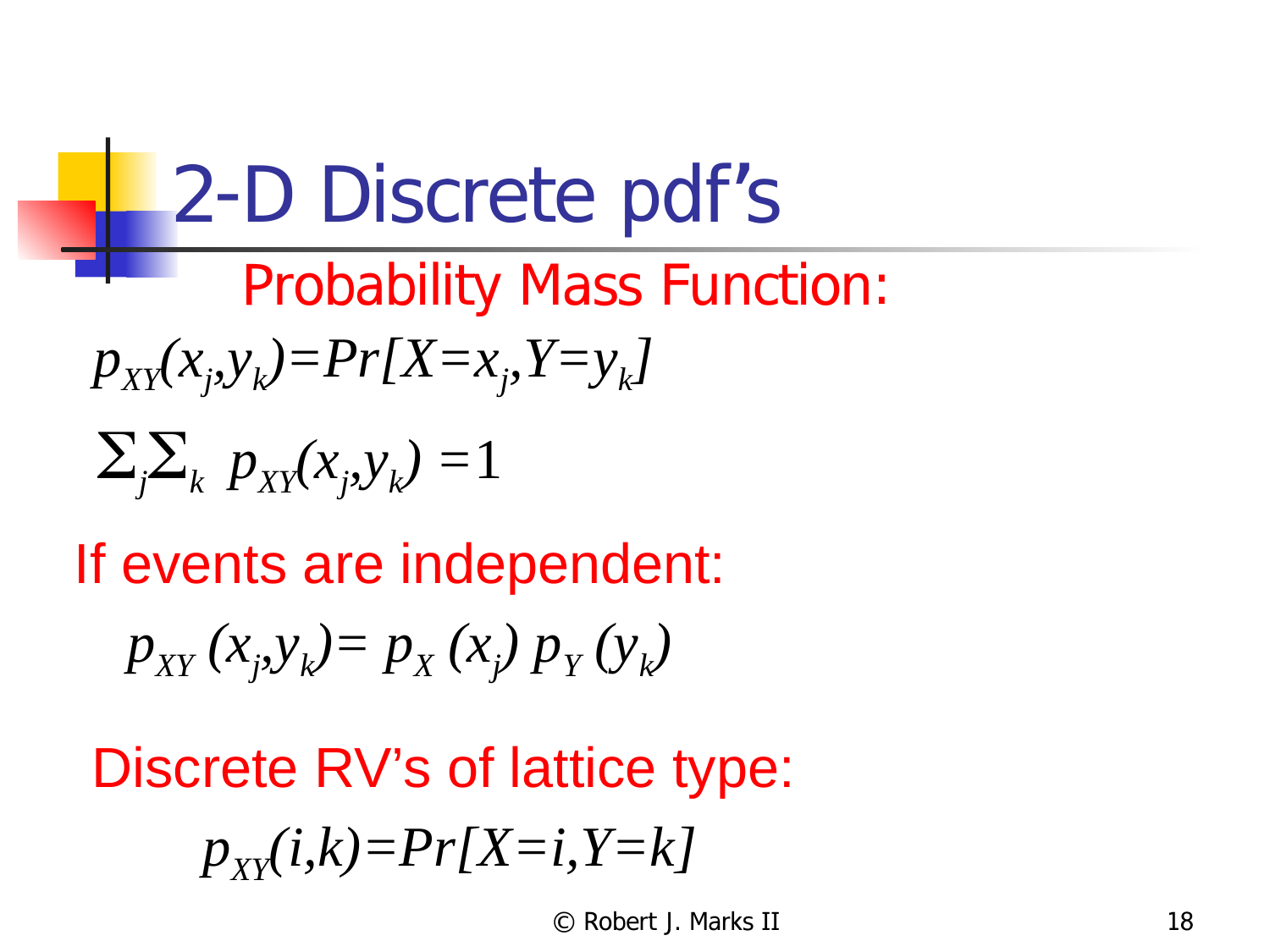

# 2-D Discrete pdf’s
Probability Mass Function:

 pXY(xj,yk)=Pr[X=xj,Y=yk]
ΣjΣk  pXY(xj,yk) =1
 If events are independent:
pXY (xj,yk)= pX (xj) pY (yk)
 Discrete RV’s of lattice type:
 pXY(i,k)=Pr[X=i,Y=k]
© Robert J. Marks II
18